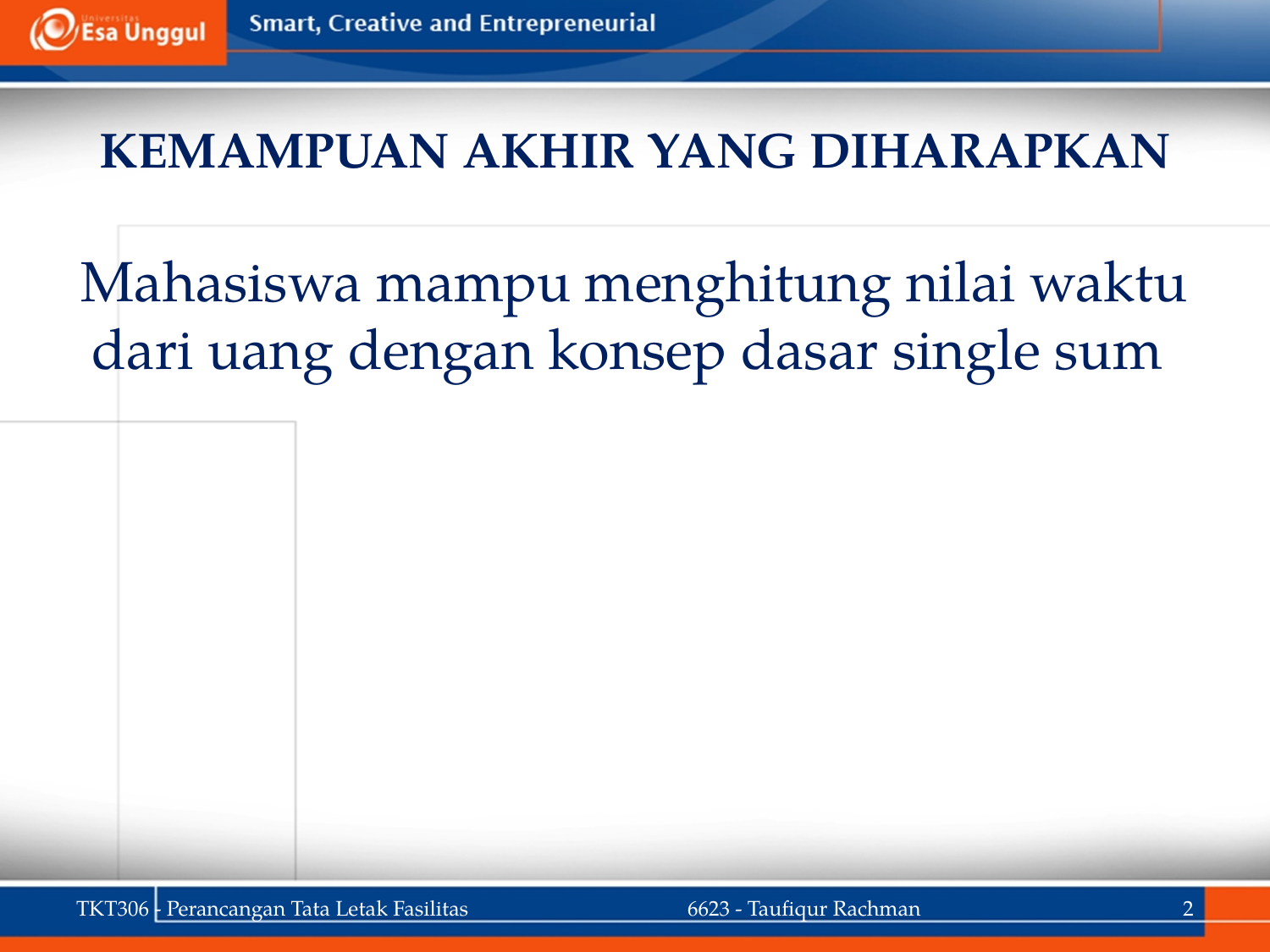

# KEMAMPUAN AKHIR YANG DIHARAPKAN
Mahasiswa mampu menghitung nilai waktu dari uang dengan konsep dasar single sum

TKT306 - Perancangan Tata Letak Fasilitas
6623 - Taufiqur Rachman
2